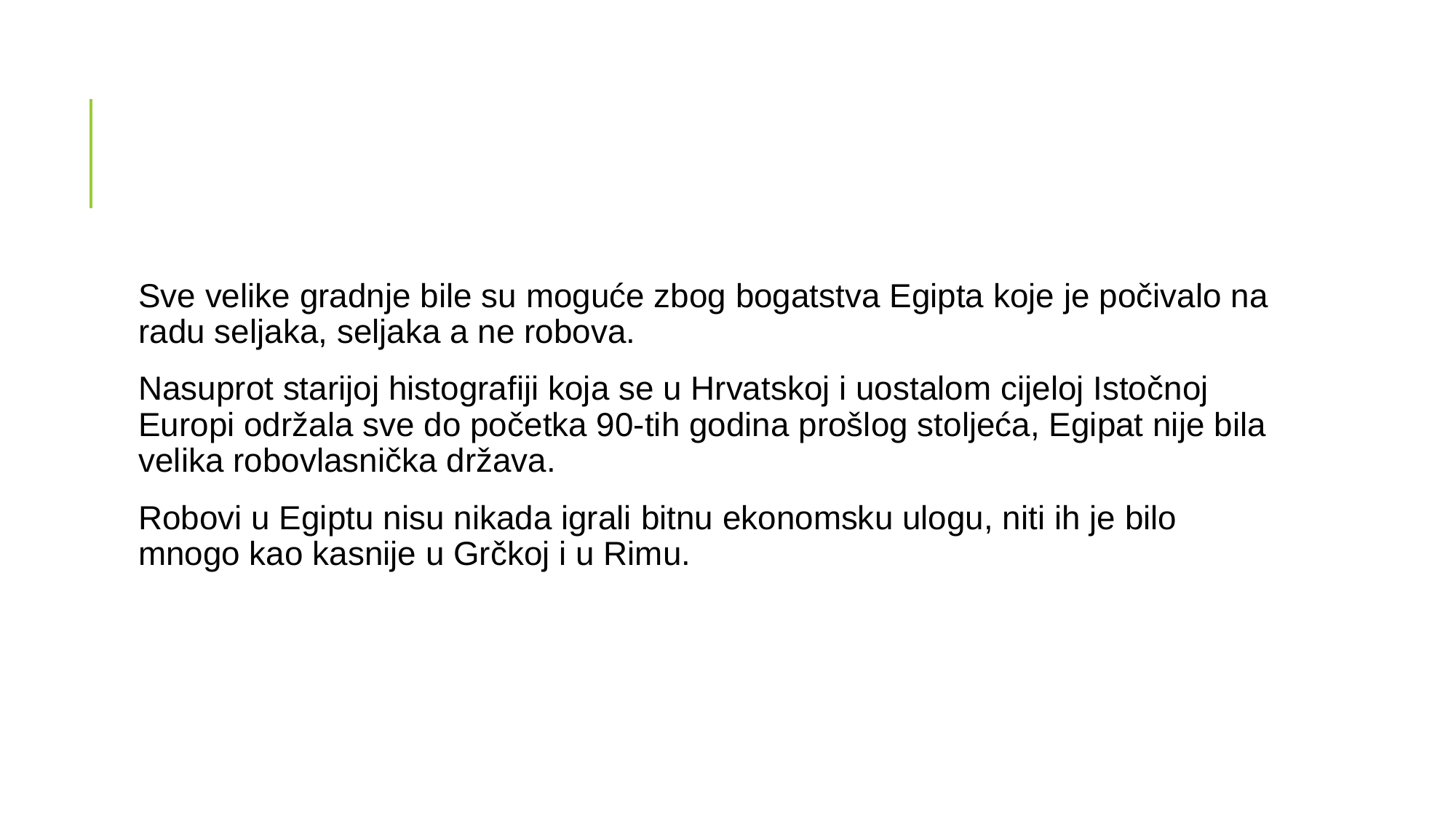

#
Sve velike gradnje bile su moguće zbog bogatstva Egipta koje je počivalo na radu seljaka, seljaka a ne robova.
Nasuprot starijoj histografiji koja se u Hrvatskoj i uostalom cijeloj Istočnoj Europi održala sve do početka 90-tih godina prošlog stoljeća, Egipat nije bila velika robovlasnička država.
Robovi u Egiptu nisu nikada igrali bitnu ekonomsku ulogu, niti ih je bilo mnogo kao kasnije u Grčkoj i u Rimu.